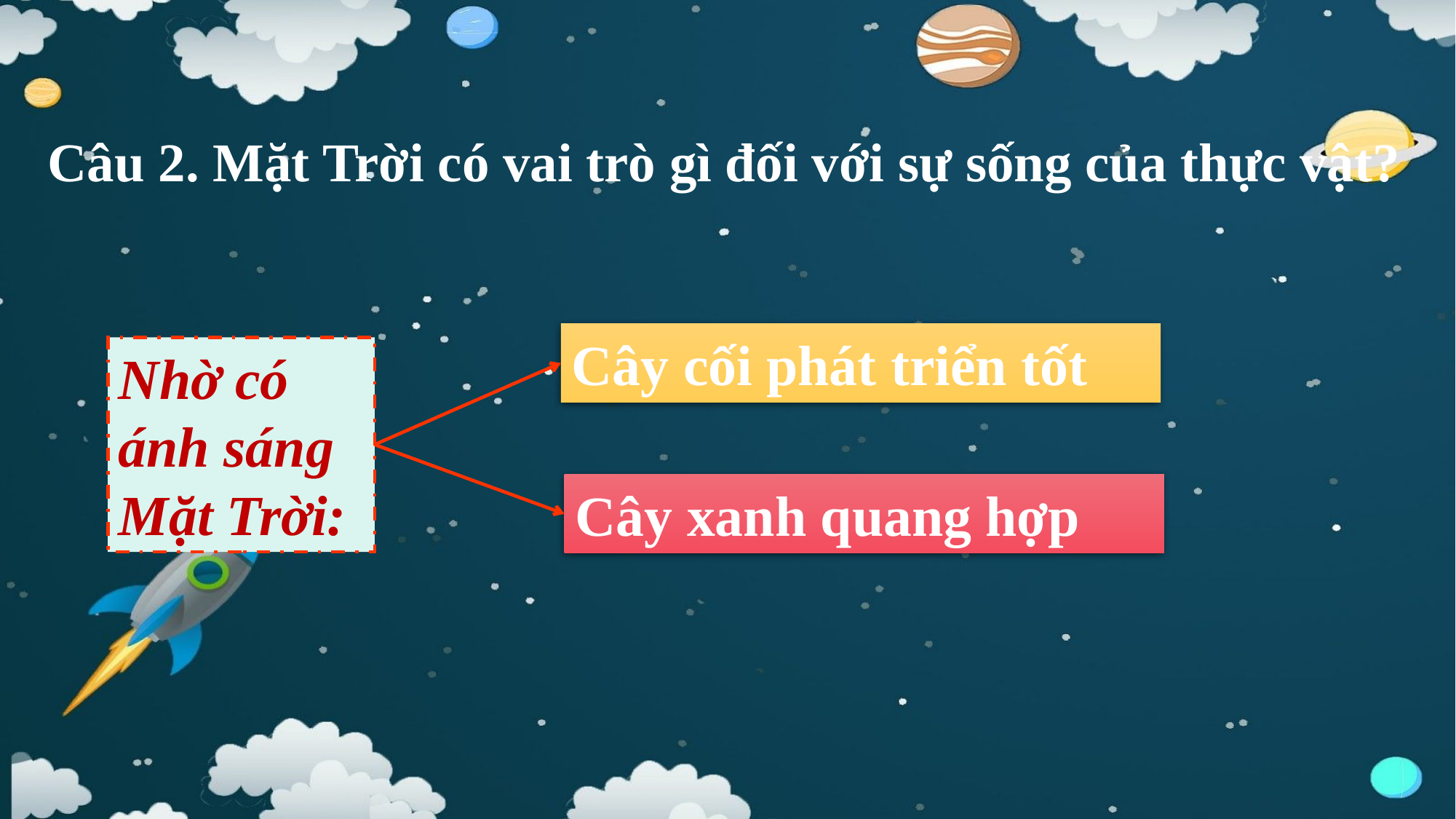

Câu 2. Mặt Trời có vai trò gì đối với sự sống của thực vật?
Cây cối phát triển tốt
Nhờ có ánh sáng Mặt Trời:
Cây xanh quang hợp